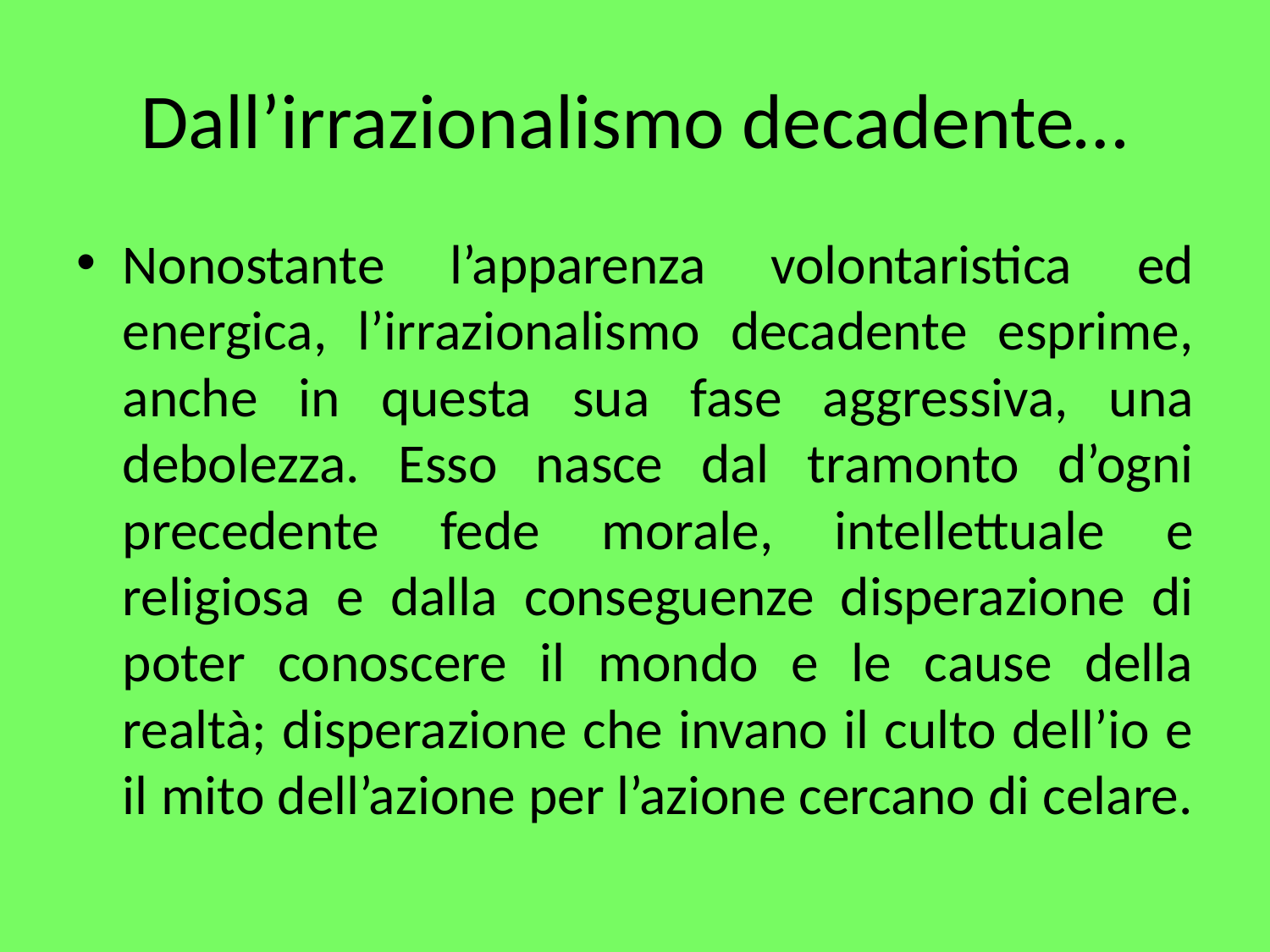

# Dall’irrazionalismo decadente…
Nonostante l’apparenza volontaristica ed energica, l’irrazionalismo decadente esprime, anche in questa sua fase aggressiva, una debolezza. Esso nasce dal tramonto d’ogni precedente fede morale, intellettuale e religiosa e dalla conseguenze disperazione di poter conoscere il mondo e le cause della realtà; disperazione che invano il culto dell’io e il mito dell’azione per l’azione cercano di celare.